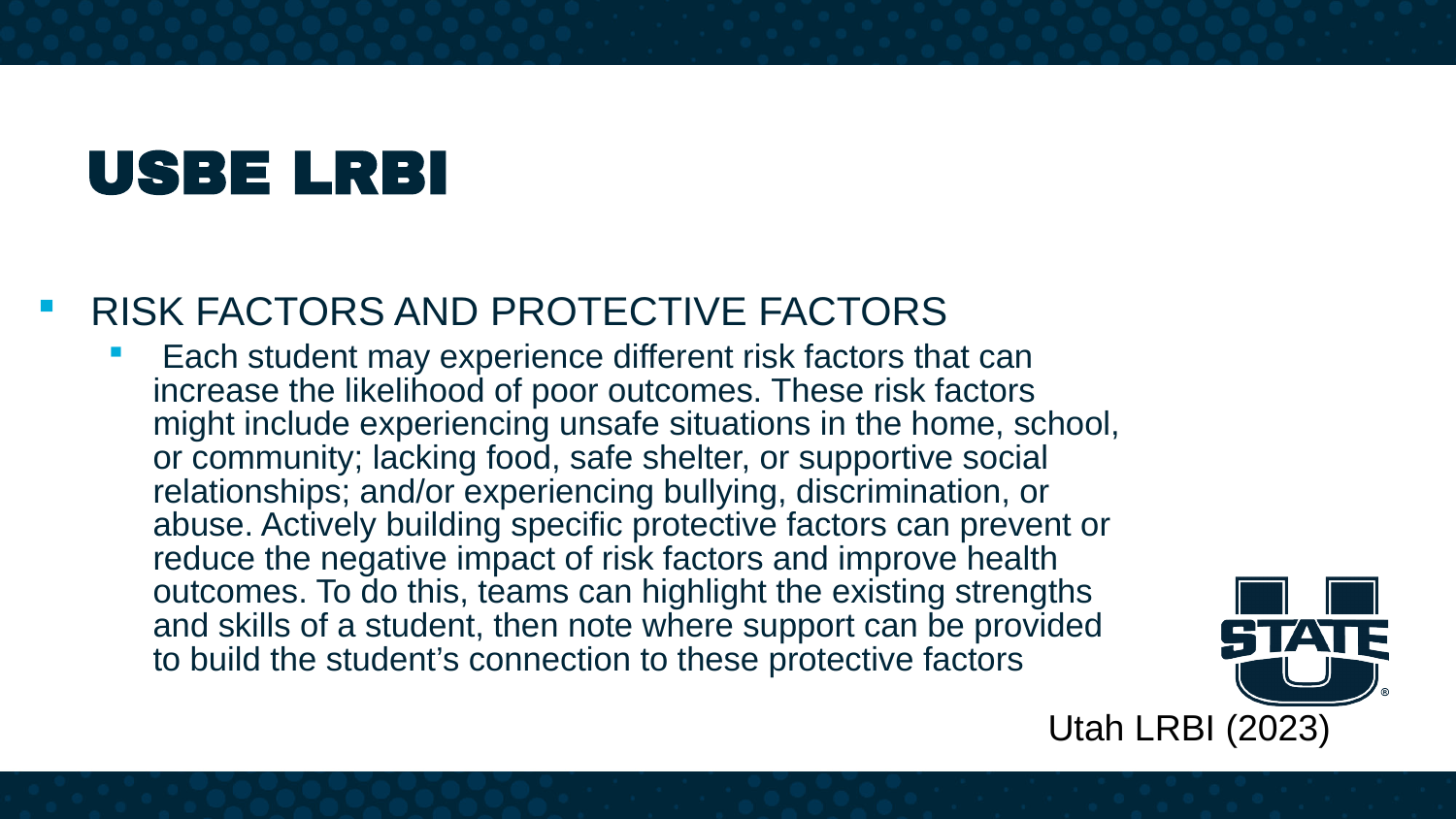

# USBE LRBI
RISK FACTORS AND PROTECTIVE FACTORS
 Each student may experience different risk factors that can increase the likelihood of poor outcomes. These risk factors might include experiencing unsafe situations in the home, school, or community; lacking food, safe shelter, or supportive social relationships; and/or experiencing bullying, discrimination, or abuse. Actively building specific protective factors can prevent or reduce the negative impact of risk factors and improve health outcomes. To do this, teams can highlight the existing strengths and skills of a student, then note where support can be provided to build the student’s connection to these protective factors
Utah LRBI (2023)